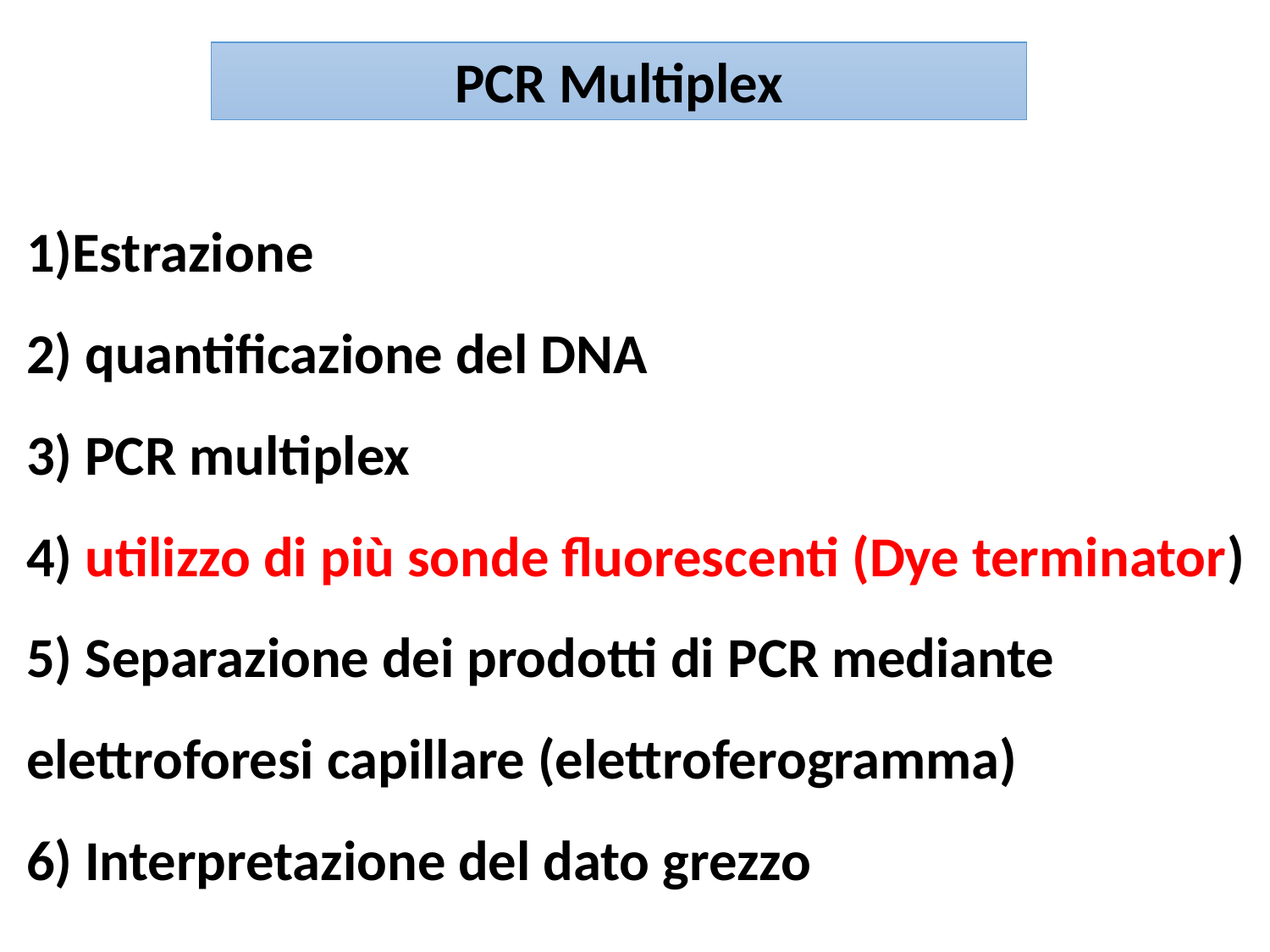

PCR Multiplex
# 1)Estrazione 2) quantificazione del DNA 3) PCR multiplex 4) utilizzo di più sonde fluorescenti (Dye terminator) 5) Separazione dei prodotti di PCR mediante  elettroforesi capillare (elettroferogramma) 6) Interpretazione del dato grezzo